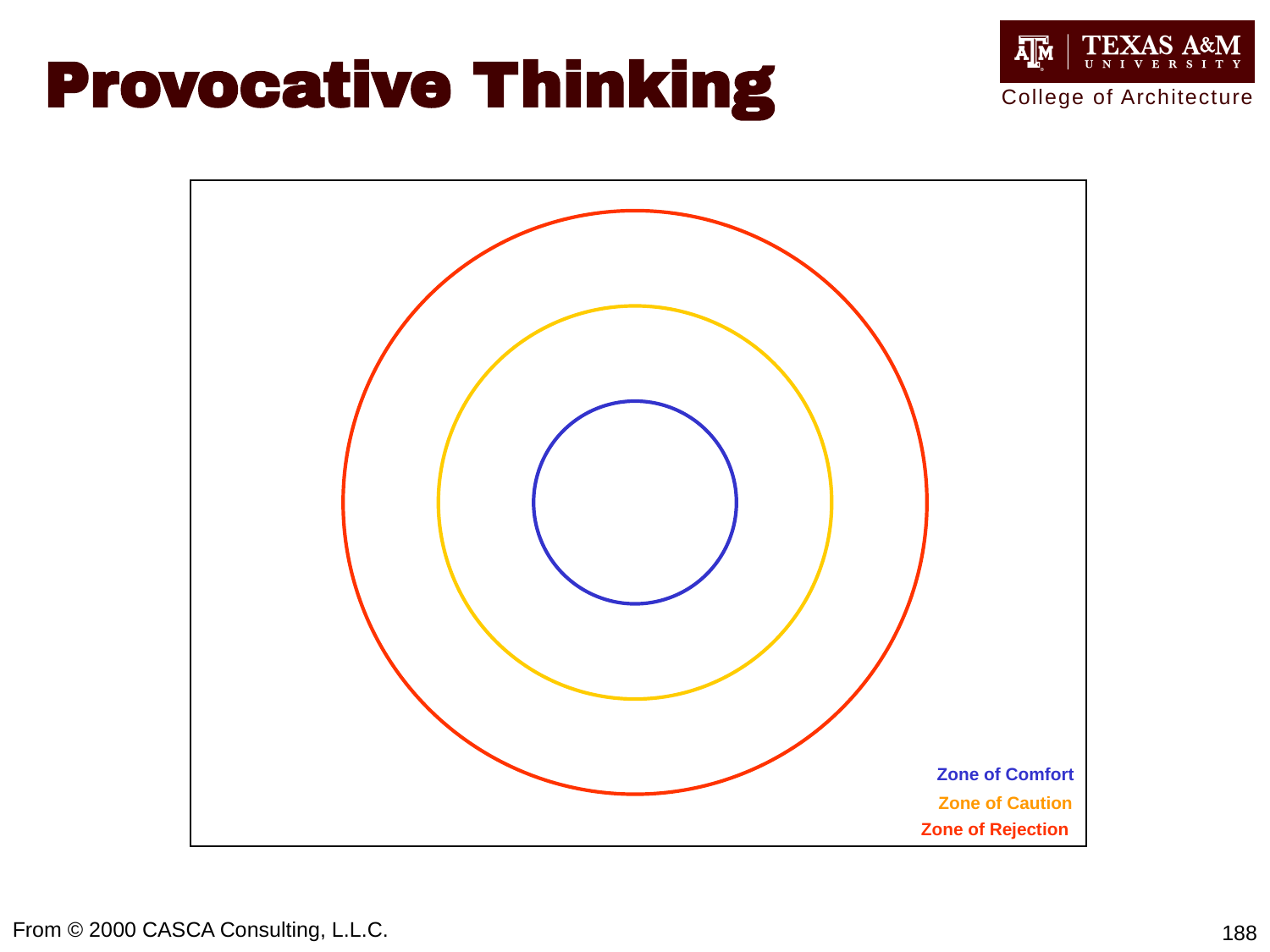

# Provocative Thinking

Zone of Rejection

Zone of Caution

Zone of Comfort
From © 2000 CASCA Consulting, L.L.C.